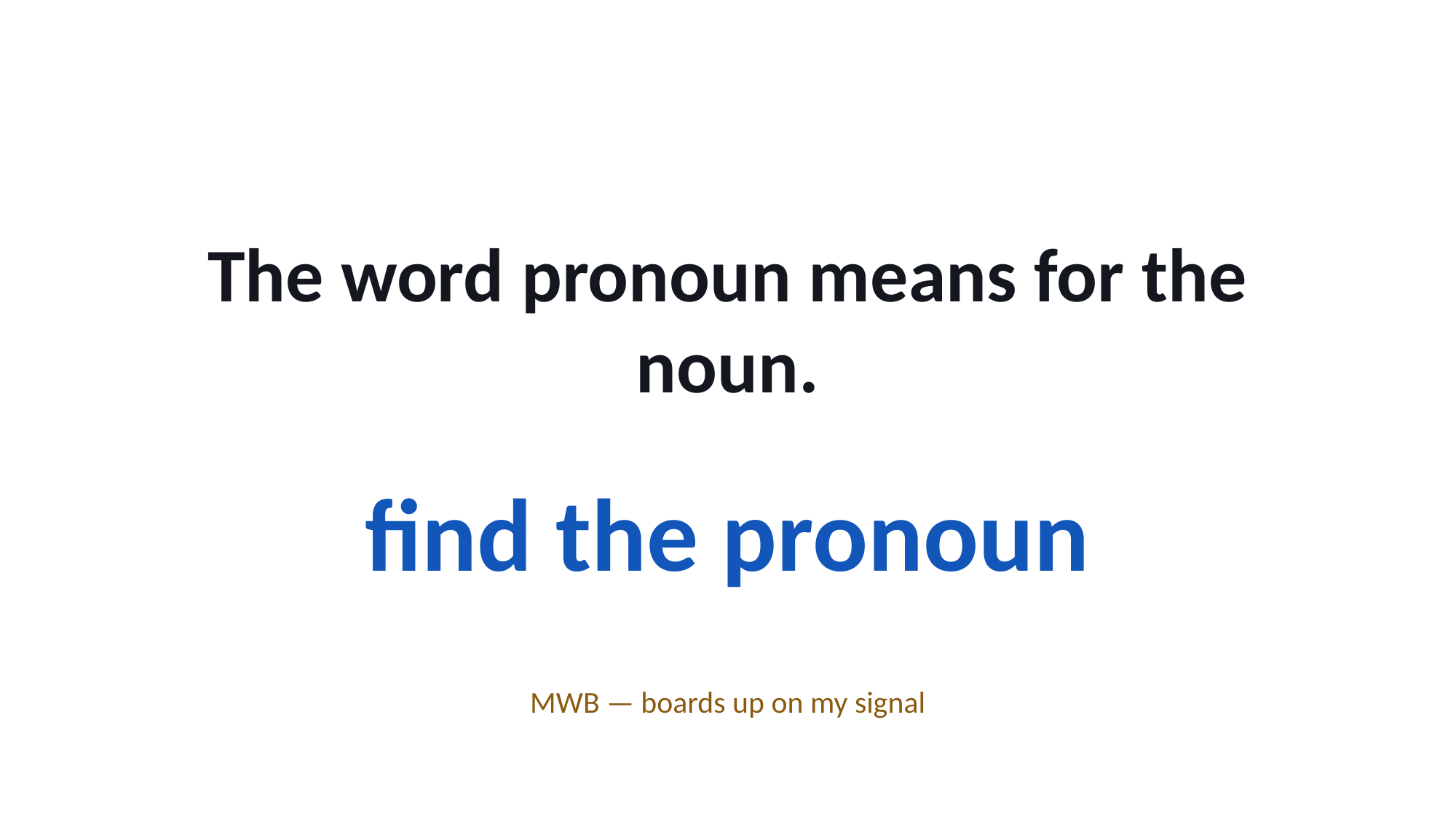

The word pronoun means for the noun.
find the pronoun
MWB — boards up on my signal